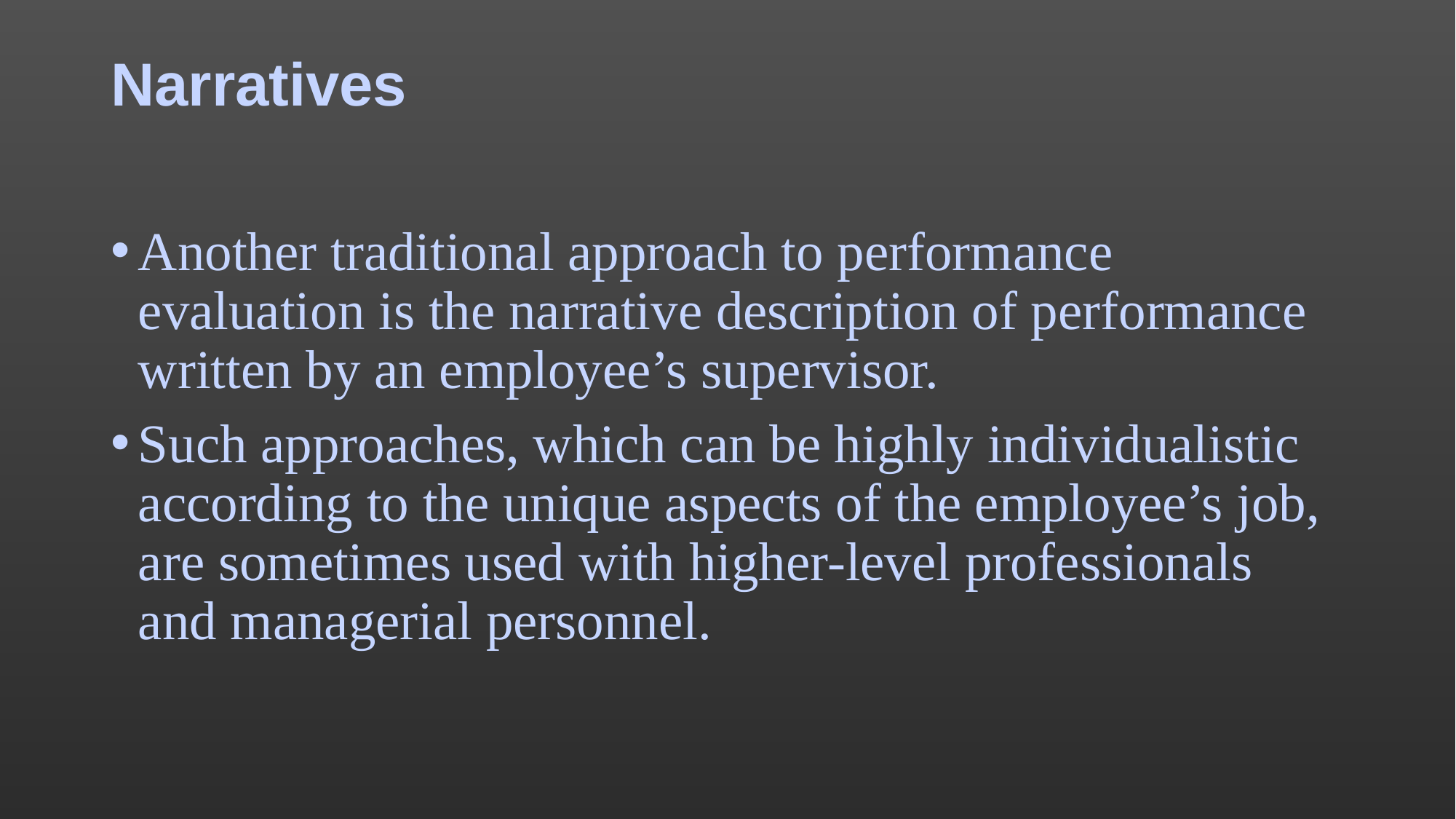

# Narratives
Another traditional approach to performance evaluation is the narrative description of performance written by an employee’s supervisor.
Such approaches, which can be highly individualistic according to the unique aspects of the employee’s job, are sometimes used with higher-level professionals and managerial personnel.